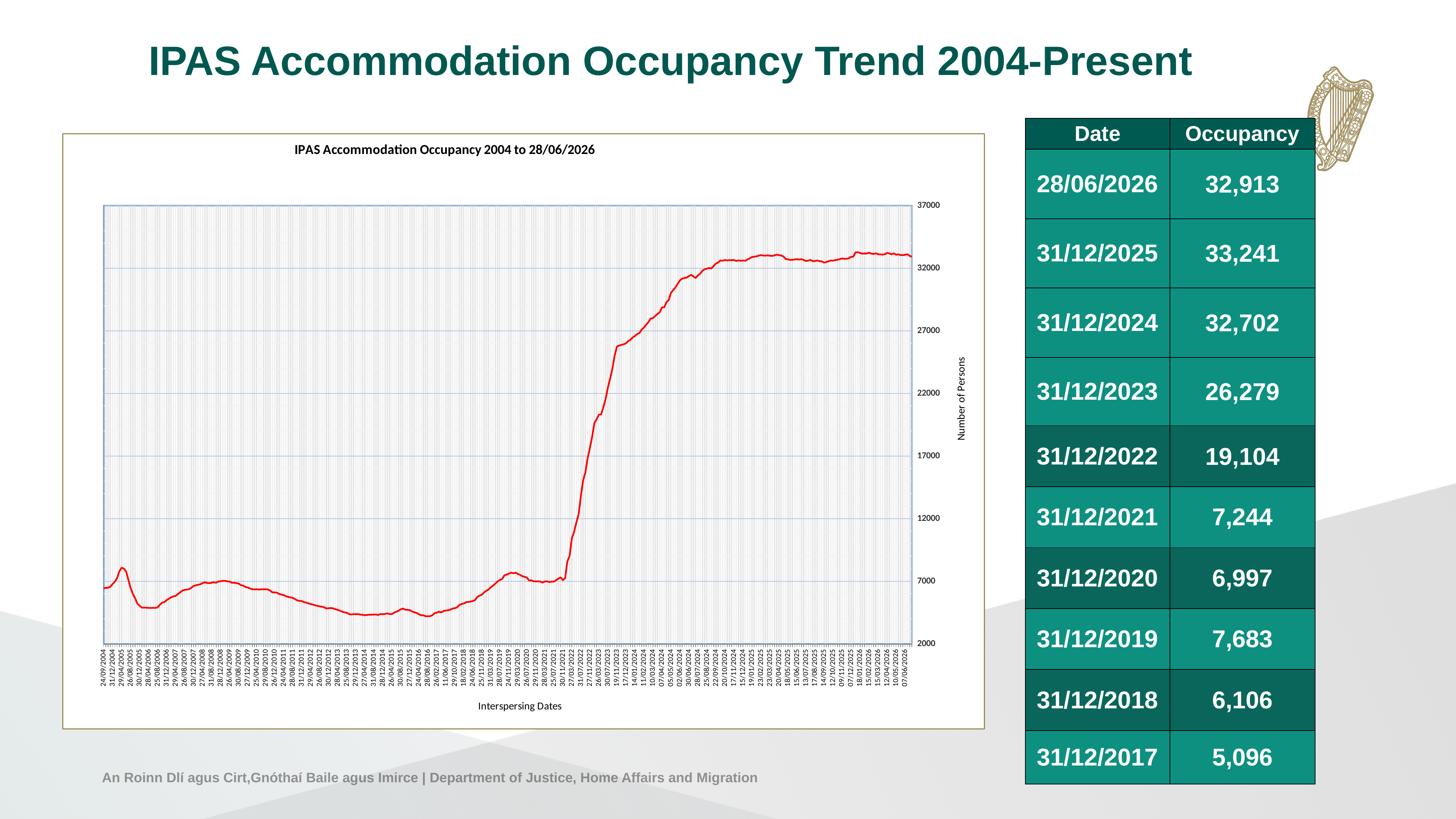

IPAS Accommodation Occupancy Trend 2004-Present
| Date | Occupancy |
| --- | --- |
| 28/06/2026 | 32,913 |
| 31/12/2025 | 33,241 |
| 31/12/2024 | 32,702 |
| 31/12/2023 | 26,279 |
| 31/12/2022 | 19,104 |
| 31/12/2021 | 7,244 |
| 31/12/2020 | 6,997 |
| 31/12/2019 | 7,683 |
| 31/12/2018 | 6,106 |
| 31/12/2017 | 5,096 |

### Chart: IPAS Accommodation Occupancy 2004 to 28/06/2026

| Category |  |
|---|---|
| 24/09/2004 | 6420.0 |
| 29/10/2004 | 6478.0 |
| 26/11/2004 | 6478.0 |
| *17/12/2004 | 6559.0 |
| 31/12/2004 | 6785.0 |
| 28/01/2005 | 6961.0 |
| 25/02/2005 | 7254.0 |
| 25/03/2005 | 7795.0 |
| 29/04/2005 | 8080.0 |
| 27/05/2005 | 8008.0 |
| 24/06/2005 | 7776.0 |
| 29/07/2005 | 7113.0 |
| 26/08/2005 | 6460.0 |
| 30/09/2005 | 5983.0 |
| 28/10/2005 | 5641.0 |
| 25/11/2005 | 5218.0 |
| 30/12/2005 | 5042.0 |
| 27/01/2006 | 4894.0 |
| 24/02/2006 | 4892.0 |
| 31/03/2006 | 4889.0 |
| 28/04/2006 | 4868.0 |
| 26/05/2006 | 4868.0 |
| 30/06/2006 | 4872.0 |
| 28/07/2006 | 4866.0 |
| 25/08/2006 | 4920.0 |
| 22/09/2006 | 5122.0 |
| 29/10/2006 | 5294.0 |
| 26/11/2006 | 5339.0 |
| 31/12/2006 | 5489.0 |
| 28/01/2007 | 5608.0 |
| 25/02/2007 | 5711.0 |
| 25/03/2007 | 5789.0 |
| 29/04/2007 | 5830.0 |
| 27/05/2007 | 5971.0 |
| 24/06/2007 | 6107.0 |
| 29/07/2007 | 6259.0 |
| 26/08/2007 | 6300.0 |
| 30/09/2007 | 6331.0 |
| 28/10/2007 | 6366.0 |
| 25/11/2007 | 6480.0 |
| 30/12/2007 | 6625.0 |
| 27/01/2008 | 6675.0 |
| 24/02/2008 | 6720.0 |
| 30/03/2008 | 6759.0 |
| 27/04/2008 | 6850.0 |
| 25/05/2008 | 6919.0 |
| 29/06/2008 | 6859.0 |
| 27/07/2008 | 6845.0 |
| 31/08/2008 | 6887.0 |
| 28/09/2008 | 6909.0 |
| 26/10/2008 | 6880.0 |
| 30/11/2008 | 6975.0 |
| 28/12/2008 | 7002.0 |
| 25/01/2009 | 7030.0 |
| 22/02/2009 | 7029.0 |
| 29/03/2009 | 6989.0 |
| 26/04/2009 | 6971.0 |
| 31/05/2009 | 6873.0 |
| 28/06/2009 | 6879.0 |
| 26/07/2009 | 6845.0 |
| 30/08/2009 | 6815.0 |
| 27/09/2009 | 6687.0 |
| 25/10/2009 | 6650.0 |
| 29/11/2009 | 6543.0 |
| 27/12/2009 | 6494.0 |
| 31/01/2010 | 6424.0 |
| 28/02/2010 | 6358.0 |
| 28/03/2010 | 6349.0 |
| 25/04/2010 | 6360.0 |
| 30/05/2010 | 6337.0 |
| 27/06/2010 | 6352.0 |
| 25/07/2010 | 6357.0 |
| 29/08/2010 | 6354.0 |
| 26/09/2010 | 6343.0 |
| 31/10/2010 | 6249.0 |
| 28/11/2010 | 6111.0 |
| 26/12/2010 | 6107.0 |
| 30/01/2011 | 6083.0 |
| 27/02/2011 | 5975.0 |
| 27/03/2011 | 5937.0 |
| 24/04/2011 | 5888.0 |
| 29/05/2011 | 5805.0 |
| 26/06/2011 | 5752.0 |
| 31/07/2011 | 5710.0 |
| 28/08/2011 | 5674.0 |
| 25/09/2011 | 5573.0 |
| 30/10/2011 | 5467.0 |
| 27/11/2011 | 5427.0 |
| 31/12/2011 | 5423.0 |
| 29/01/2012 | 5328.0 |
| 26/02/2012 | 5293.0 |
| 25/03/2012 | 5229.0 |
| 29/04/2012 | 5179.0 |
| 27/05/2012 | 5135.0 |
| 24/06/2012 | 5071.0 |
| 29/07/2012 | 5033.0 |
| 26/08/2012 | 4989.0 |
| 30/09/2012 | 4965.0 |
| 28/10/2012 | 4914.0 |
| 25/11/2012 | 4822.0 |
| 30/12/2012 | 4841.0 |
| 27/01/2013 | 4861.0 |
| 24/02/2013 | 4826.0 |
| 31/03/2013 | 4767.0 |
| 28/04/2013 | 4707.0 |
| 26/05/2013 | 4650.0 |
| 30/06/2013 | 4571.0 |
| 28/07/2013 | 4512.0 |
| 25/08/2013 | 4483.0 |
| 29/09/2013 | 4380.0 |
| 27/10/2013 | 4342.0 |
| 24/11/2013 | 4371.0 |
| 29/12/2013 | 4360.0 |
| 26/01/2014 | 4376.0 |
| 23/02/2014 | 4332.0 |
| 30/03/2014 | 4318.0 |
| 27/04/2014 | 4287.0 |
| 25/05/2014 | 4305.0 |
| 29/06/2014 | 4324.0 |
| 27/07/2014 | 4327.0 |
| 31/08/2014 | 4337.0 |
| 28/09/2014 | 4336.0 |
| 26/10/2014 | 4310.0 |
| 30/11/2014 | 4375.0 |
| 28/12/2014 | 4364.0 |
| 25/01/2015 | 4382.0 |
| 22/02/2015 | 4435.0 |
| 29/03/2015 | 4373.0 |
| 26/04/2015 | 4376.0 |
| 31/05/2015 | 4484.0 |
| 28/06/2015 | 4566.0 |
| 26/07/2015 | 4644.0 |
| 30/08/2015 | 4760.0 |
| 27/09/2015 | 4811.0 |
| 25/10/2015 | 4729.0 |
| 29/11/2015 | 4710.0 |
| 27/12/2015 | 4696.0 |
| 31/01/2016 | 4587.0 |
| 28/02/2016 | 4521.0 |
| 20/03/2016 | 4463.0 |
| 24/04/2016 | 4371.0 |
| 29/05/2016 | 4282.0 |
| 26/06/2016 | 4284.0 |
| 31/07/2016 | 4208.0 |
| 28/08/2016 | 4203.0 |
| 25/09/2016 | 4209.0 |
| 18/12/2016 | 4279.0 |
| 29/01/2017 | 4442.0 |
| 26/02/2017 | 4491.0 |
| 19/03/2017 | 4568.0 |
| 30/04/2017 | 4506.0 |
| 21/05/2017 | 4619.0 |
| 11/06/2017 | 4658.0 |
| 30/07/2017 | 4680.0 |
| 27/08/2017 | 4727.0 |
| 24/09/2017 | 4821.0 |
| 29/10/2017 | 4838.0 |
| 26/11/2017 | 4920.0 |
| 31/12/2017 | 5096.0 |
| 28/01/2018 | 5182.0 |
| 18/02/2018 | 5220.0 |
| 25/03/2018 | 5323.0 |
| 29/04/2018 | 5346.0 |
| 27/05/2018 | 5375.0 |
| 24/06/2018 | 5416.0 |
| 29/07/2018 | 5497.0 |
| 30/09/2018 | 5744.0 |
| 28/10/2018 | 5848.0 |
| 25/11/2018 | 5928.0 |
| 30/12/2018 | 6106.0 |
| 27/01/2019 | 6242.0 |
| 24/02/2019 | 6334.0 |
| 31/03/2019 | 6526.0 |
| 28/04/2019 | 6645.0 |
| 26/05/2019 | 6811.0 |
| 30/06/2019 | 6983.0 |
| 28/07/2019 | 7101.0 |
| 25/08/2019 | 7170.0 |
| 29/09/2019 | 7462.0 |
| 27/10/2019 | 7529.0 |
| 24/11/2019 | 7601.0 |
| 29/12/2019 | 7683.0 |
| 26/01/2020 | 7633.0 |
| 23/02/2020 | 7686.0 |
| 29/03/2020 | 7586.0 |
| 26/04/2020 | 7506.0 |
| 31/05/2020 | 7396.0 |
| 28/06/2020 | 7351.0 |
| 26/07/2020 | 7287.0 |
| 30/08/2020 | 7056.0 |
| 27/09/2020 | 7072.0 |
| 25/10/2020 | 6993.0 |
| 29/11/2020 | 6988.0 |
| 27/12/2020 | 6997.0 |
| 31/01/2021 | 6978.0 |
| 28/02/2021 | 6891.0 |
| 28/03/2021 | 6977.0 |
| 25/04/2021 | 6991.0 |
| 30/05/2021 | 6933.0 |
| 27/06/2021 | 6966.0 |
| 25/07/2021 | 6971.0 |
| 29/08/2021 | 7083.0 |
| 26/09/2021 | 7206.0 |
| 31/10/2021 | 7308.0 |
| 30/11/2021 | 7089.0 |
| 26/12/2021 | 7244.0 |
| 30/01/2022 | 8582.0 |
| 27/02/2022 | 9032.0 |
| 27/03/2022 | 10447.0 |
| 24/04/2022 | 10955.0 |
| 29/05/2022 | 11689.0 |
| 26/06/2022 | 12348.0 |
| 31/07/2022 | 13823.0 |
| 28/08/2022 | 15056.0 |
| 25/09/2022 | 15685.0 |
| 30/10/2022 | 16838.0 |
| 27/11/2022 | 17648.0 |
| 25/12/2022 | 18534.0 |
| 29/01/2023 | 19635.0 |
| 26/02/2023 | 19936.0 |
| 26/03/2023 | 20304.0 |
| 30/04/2023 | 20322.0 |
| 28/05/2023 | 20910.0 |
| 25/06/2023 | 21573.0 |
| 30/07/2023 | 22478.0 |
| 27/08/2023 | 23194.0 |
| 24/09/2023 | 23983.0 |
| 29/10/2023 | 25019.0 |
| 19/11/2023 | 25742.0 |
| 26/11/2023 | 25823.0 |
| 03/12/2023 | 25876.0 |
| 10/12/2023 | 25926.0 |
| 17/12/2023 | 26000.0 |
| 24/12/2023 | 26176.0 |
| 31/12/2023 | 26279.0 |
| 07/01/2024 | 26473.0 |
| 14/01/2024 | 26586.0 |
| 21/01/2024 | 26745.0 |
| 28/01/2024 | 26823.0 |
| 04/02/2024 | 27106.0 |
| 11/02/2024 | 27255.0 |
| 18/02/2024 | 27494.0 |
| 25/02/2024 | 27696.0 |
| 03/03/2024 | 27987.0 |
| 10/03/2024 | 28019.0 |
| 17/03/2024 | 28181.0 |
| 24/03/2024 | 28347.0 |
| 31/03/2024 | 28478.0 |
| 07/04/2024 | 28867.0 |
| 14/04/2024 | 28875.0 |
| 21/04/2024 | 29283.0 |
| 28/04/2024 | 29456.0 |
| 05/05/2024 | 30027.0 |
| 12/05/2024 | 30256.0 |
| 15/05/2024 | 30463.0 |
| 26/05/2024 | 30757.0 |
| 02/06/2024 | 31032.0 |
| 09/06/2024 | 31166.0 |
| 16/06/2024 | 31222.0 |
| 23/06/2024 | 31252.0 |
| 30/06/2024 | 31375.0 |
| 07/07/2024 | 31473.0 |
| 14/07/2024 | 31337.0 |
| 21/07/2024 | 31220.0 |
| 28/07/2024 | 31432.0 |
| 04/08/2024 | 31563.0 |
| 11/08/2024 | 31807.0 |
| 18/08/2024 | 31913.0 |
| 25/08/2024 | 31976.0 |
| 01/09/2024 | 32017.0 |
| 08/09/2024 | 31987.0 |
| 15/09/2024 | 32192.0 |
| 22/09/2024 | 32378.0 |
| 29/09/2024 | 32460.0 |
| 06/10/2024 | 32617.0 |
| 13/10/2024 | 32602.0 |
| 20/10/2024 | 32653.0 |
| 27/10/2024 | 32626.0 |
| 03/11/2024 | 32645.0 |
| 10/11/2024 | 32649.0 |
| 17/11/2024 | 32656.0 |
| 24/11/2024 | 32587.0 |
| 01/12/2024 | 32623.0 |
| 08/12/2024 | 32598.0 |
| 15/12/2024 | 32619.0 |
| 22/12/2024 | 32594.0 |
| 05/01/2025 | 32701.0 |
| 12/01/2025 | 32789.0 |
| 19/01/2025 | 32897.0 |
| 26/01/2025 | 32923.0 |
| 02/02/2025 | 32948.0 |
| 16/02/2025 | 33007.0 |
| 23/02/2025 | 33045.0 |
| 02/03/2025 | 33013.0 |
| 09/03/2025 | 33006.0 |
| 16/03/2025 | 33030.0 |
| 23/03/2025 | 32996.0 |
| 30/03/2025 | 32983.0 |
| 06/04/2025 | 33026.0 |
| 13/04/2025 | 33081.0 |
| 20/04/2025 | 33046.0 |
| 27/04/2025 | 33019.0 |
| 04/05/2025 | 32934.0 |
| 11/05/2025 | 32740.0 |
| 18/05/2025 | 32704.0 |
| 25/05/2025 | 32665.0 |
| 01/06/2025 | 32674.0 |
| 08/06/2025 | 32703.0 |
| 15/06/2025 | 32725.0 |
| 22/06/2025 | 32689.0 |
| 29/06/2025 | 32727.0 |
| 06/07/2025 | 32651.0 |
| 13/07/2025 | 32579.0 |
| 20/07/2025 | 32605.0 |
| 27/07/2025 | 32661.0 |
| 10/08/2025 | 32565.0 |
| 17/08/2025 | 32575.0 |
| 24/08/2025 | 32618.0 |
| 31/08/2025 | 32568.0 |
| 07/09/2025 | 32548.0 |
| 14/09/2025 | 32451.0 |
| 21/09/2025 | 32492.0 |
| 28/09/2025 | 32558.0 |
| 05/10/2025 | 32617.0 |
| 12/10/2025 | 32609.0 |
| 19/10/2025 | 32648.0 |
| 26/10/2025 | 32670.0 |
| 02/11/2025 | 32728.0 |
| 09/11/2025 | 32784.0 |
| 16/11/2025 | 32750.0 |
| 23/11/2025 | 32755.0 |
| 30/11/2025 | 32789.0 |
| 07/12/2025 | 32917.0 |
| 14/12/2025 | 32921.0 |
| 04/01/2026 | 33268.0 |
| 11/01/2026 | 33279.0 |
| 18/01/2026 | 33215.0 |
| 25/01/2026 | 33168.0 |
| 01/02/2025 | 33178.0 |
| 08/02/2026 | 33175.0 |
| 15/02/2026 | 33245.0 |
| 22/02/2026 | 33170.0 |
| 01/03/2026 | 33137.0 |
| 08/03/2026 | 33190.0 |
| 15/03/2026 | 33117.0 |
| 22/03/2026 | 33105.0 |
| 29/03/2026 | 33095.0 |
| 05/04/2026 | 33110.0 |
| 12/04/2026 | 33229.0 |
| 19/04/2026 | 33181.0 |
| 26/04/2026 | 33110.0 |
| 03/05/2026 | 33185.0 |
| 10/05/2026 | 33081.0 |
| 17/05/2026 | 33108.0 |
| 24/05/2026 | 33057.0 |
| 31/05/2026 | 33044.0 |
| 07/06/2026 | 33068.0 |
| 14/06/2026 | 33122.0 |
| 21/06/2026 | 32995.0 |
| 28/06/2026 | 32913.0 |